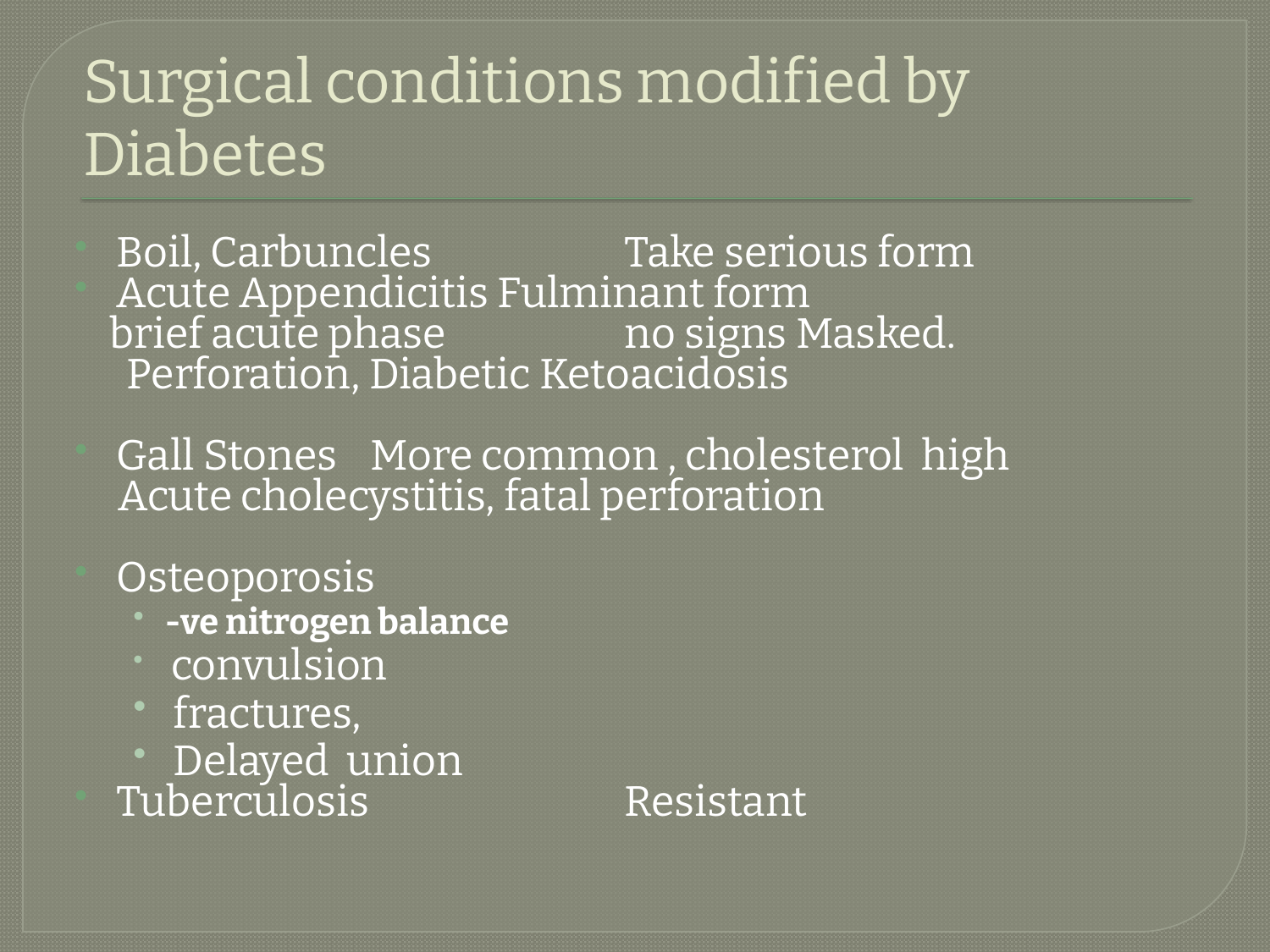

# Surgical conditions modified by Diabetes
Boil, Carbuncles		Take serious form
Acute Appendicitis	Fulminant form
    brief acute phase		no signs Masked.
      Perforation, Diabetic Ketoacidosis

Gall Stones	More common , cholesterol  high
     Acute cholecystitis, fatal perforation

Osteoporosis
-ve nitrogen balance
 convulsion
 fractures,
 Delayed  union
Tuberculosis			Resistant